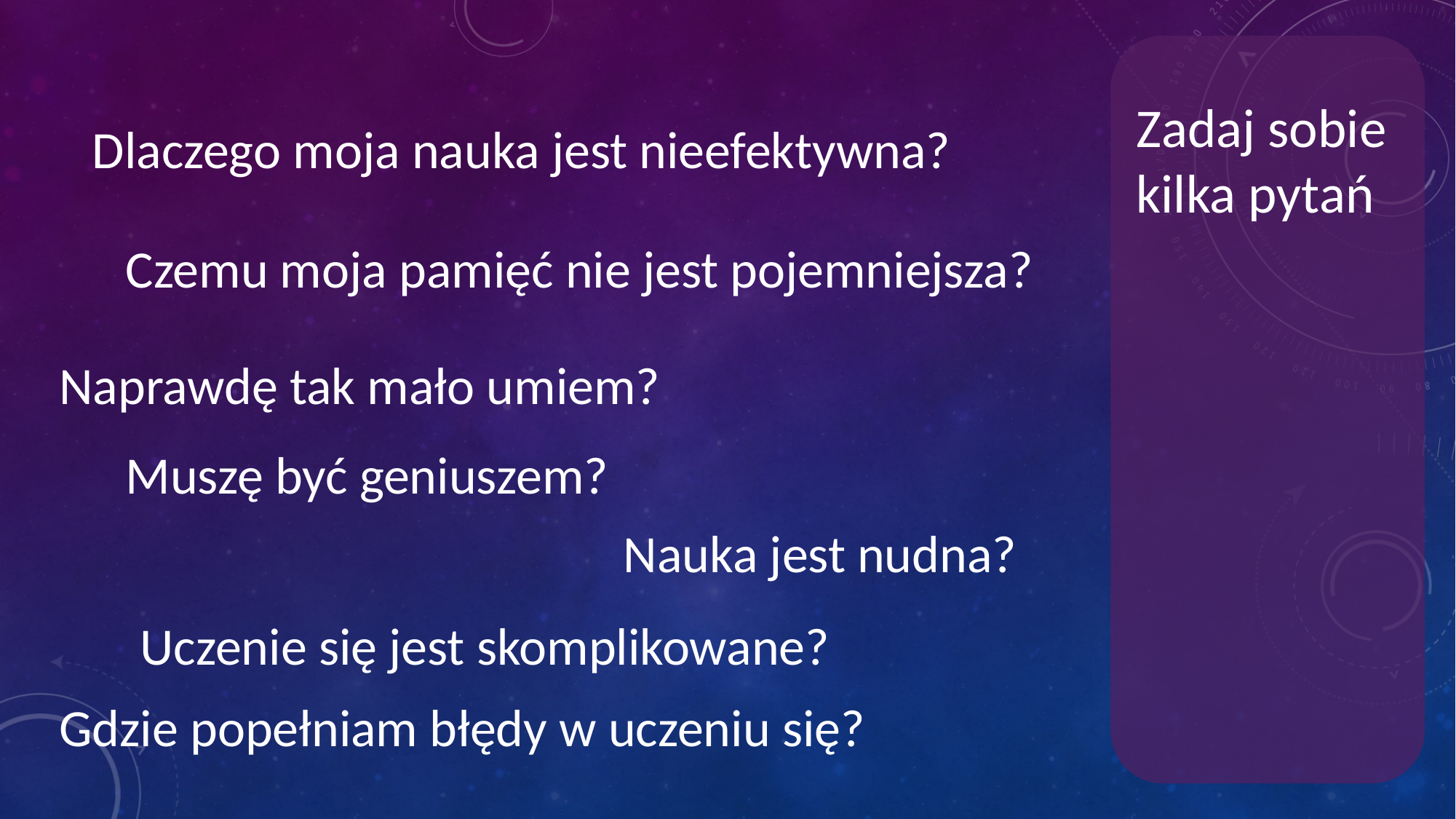

# Zadaj sobie kilka pytań
Dlaczego moja nauka jest nieefektywna?
Czemu moja pamięć nie jest pojemniejsza?
Naprawdę tak mało umiem?
Muszę być geniuszem?
Nauka jest nudna?
Uczenie się jest skomplikowane?
Gdzie popełniam błędy w uczeniu się?